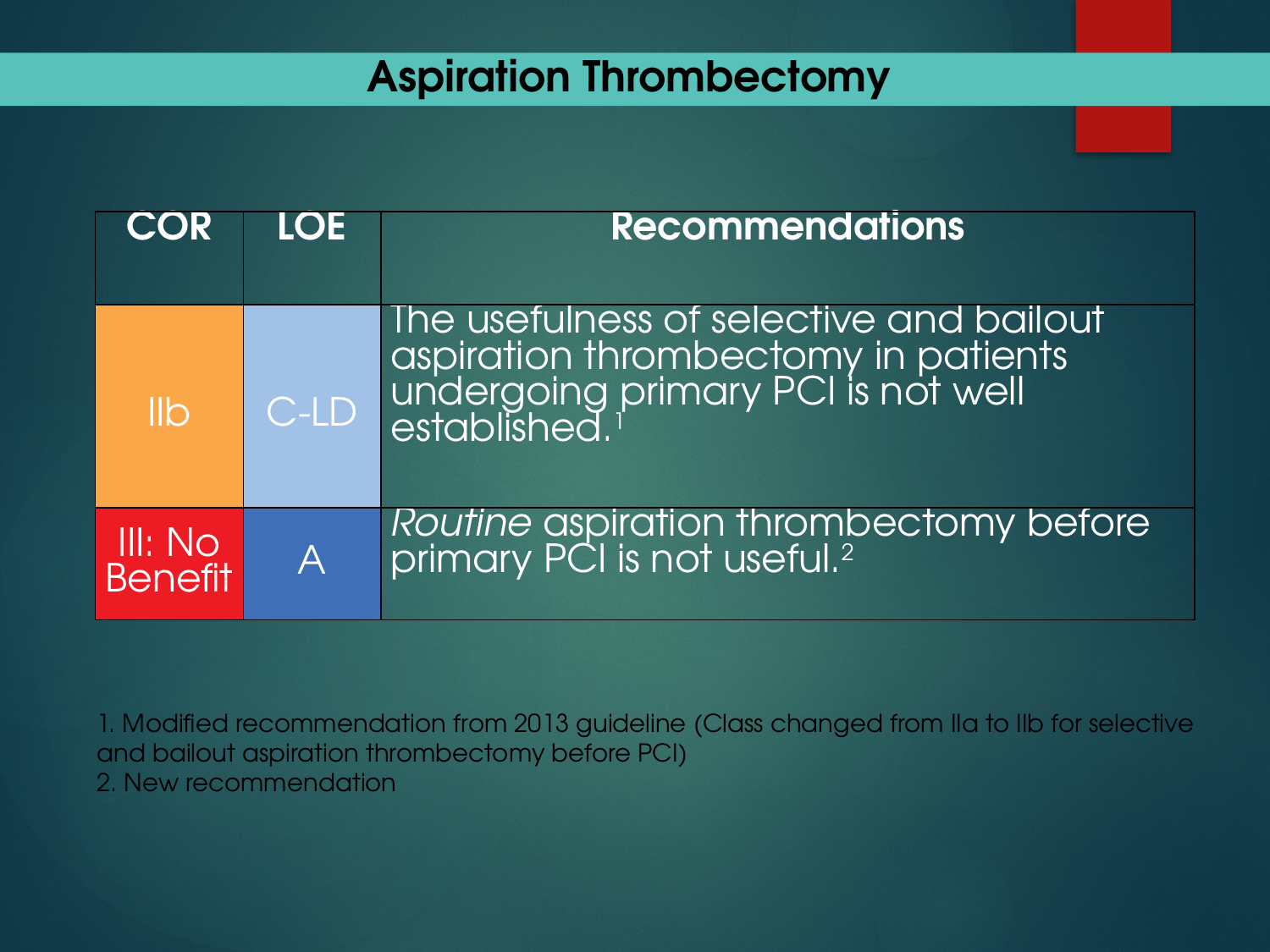

Aspiration Thrombectomy
| COR | LOE | Recommendations |
| --- | --- | --- |
| IIb | C-LD | The usefulness of selective and bailout aspiration thrombectomy in patients undergoing primary PCI is not well established.1 |
| III: No Benefit | A | Routine aspiration thrombectomy before primary PCI is not useful.2 |
1. Modified recommendation from 2013 guideline (Class changed from IIa to IIb for selective and bailout aspiration thrombectomy before PCI)
2. New recommendation